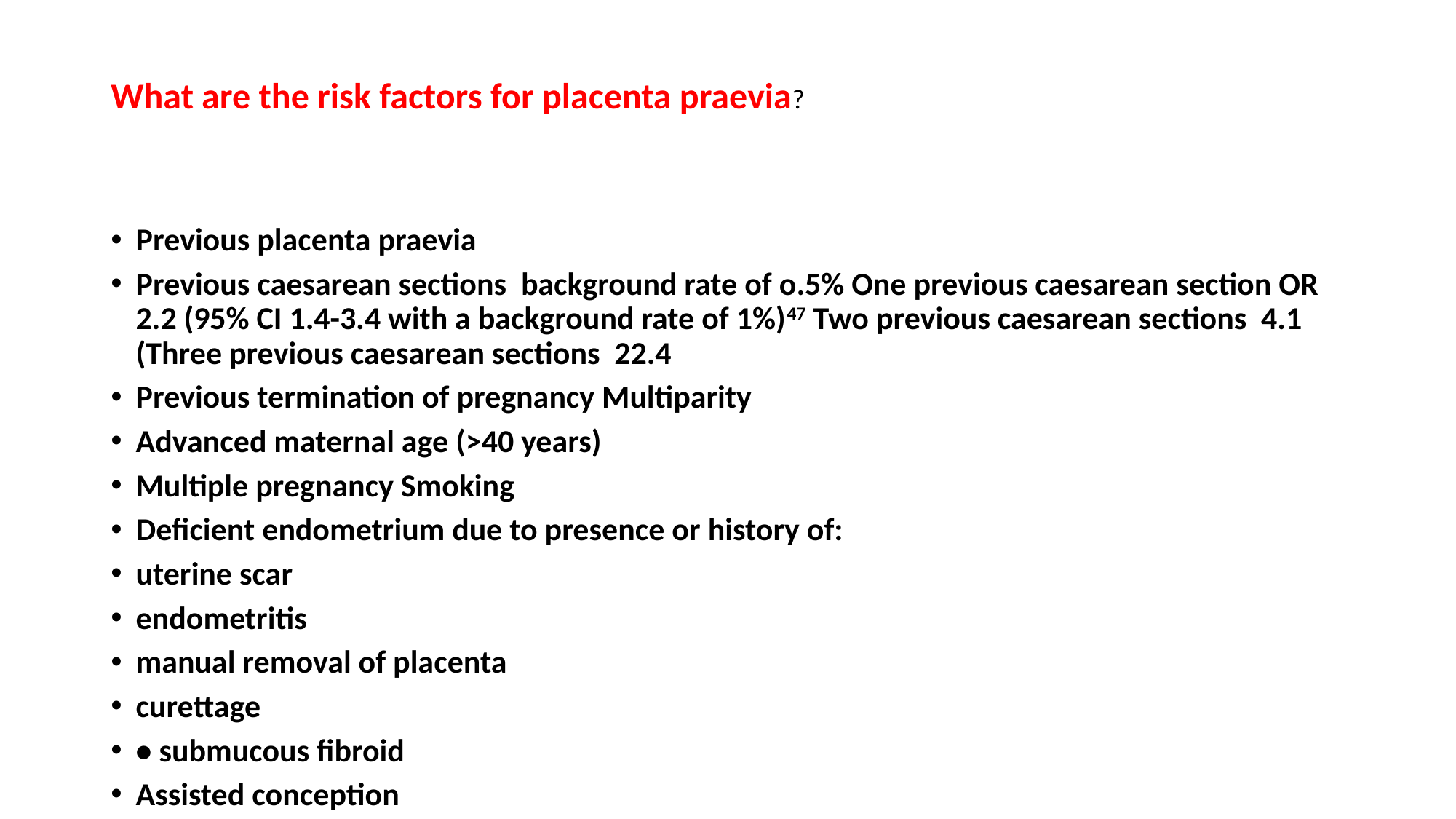

# What are the risk factors for placenta praevia?
Previous placenta praevia
Previous caesarean sections  background rate of o.5% One previous caesarean section OR 2.2 (95% CI 1.4-3.4 with a background rate of 1%)47 Two previous caesarean sections  4.1 (Three previous caesarean sections  22.4
Previous termination of pregnancy Multiparity
Advanced maternal age (>40 years)
Multiple pregnancy Smoking
Deficient endometrium due to presence or history of:
uterine scar
endometritis
manual removal of placenta
curettage
• submucous fibroid
Assisted conception